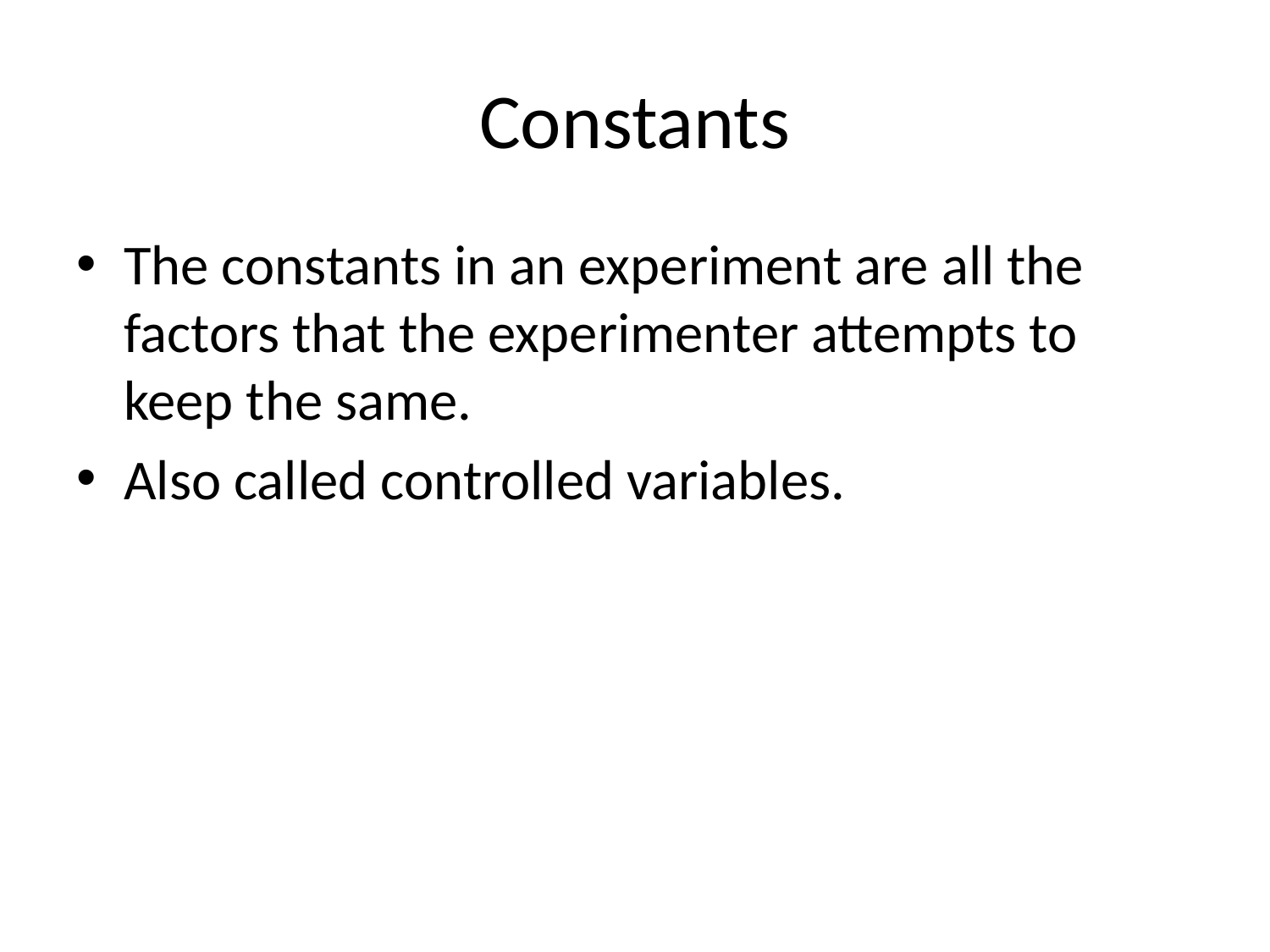

# Constants
The constants in an experiment are all the factors that the experimenter attempts to keep the same.
Also called controlled variables.